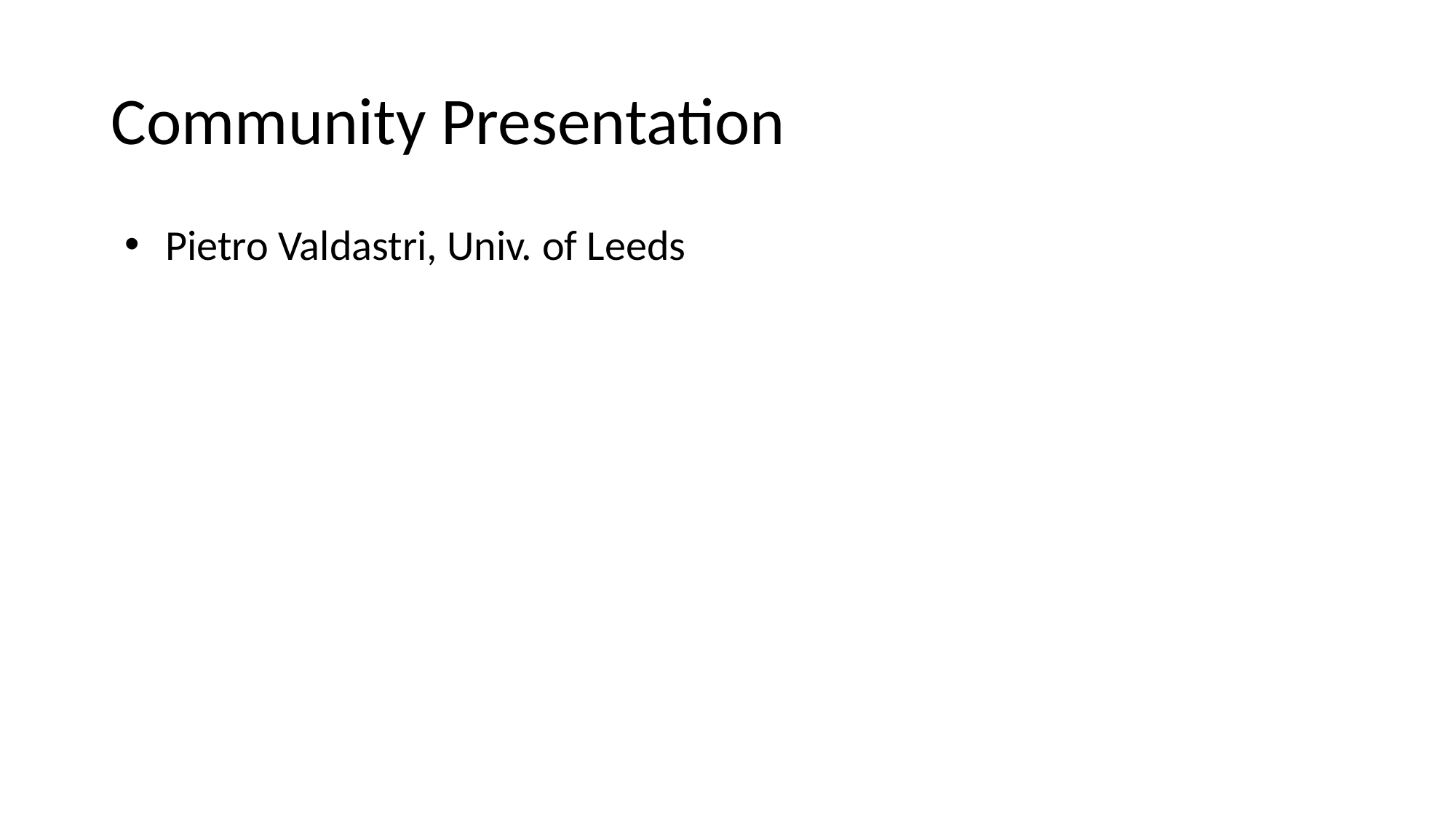

# Community Presentation
Pietro Valdastri, Univ. of Leeds